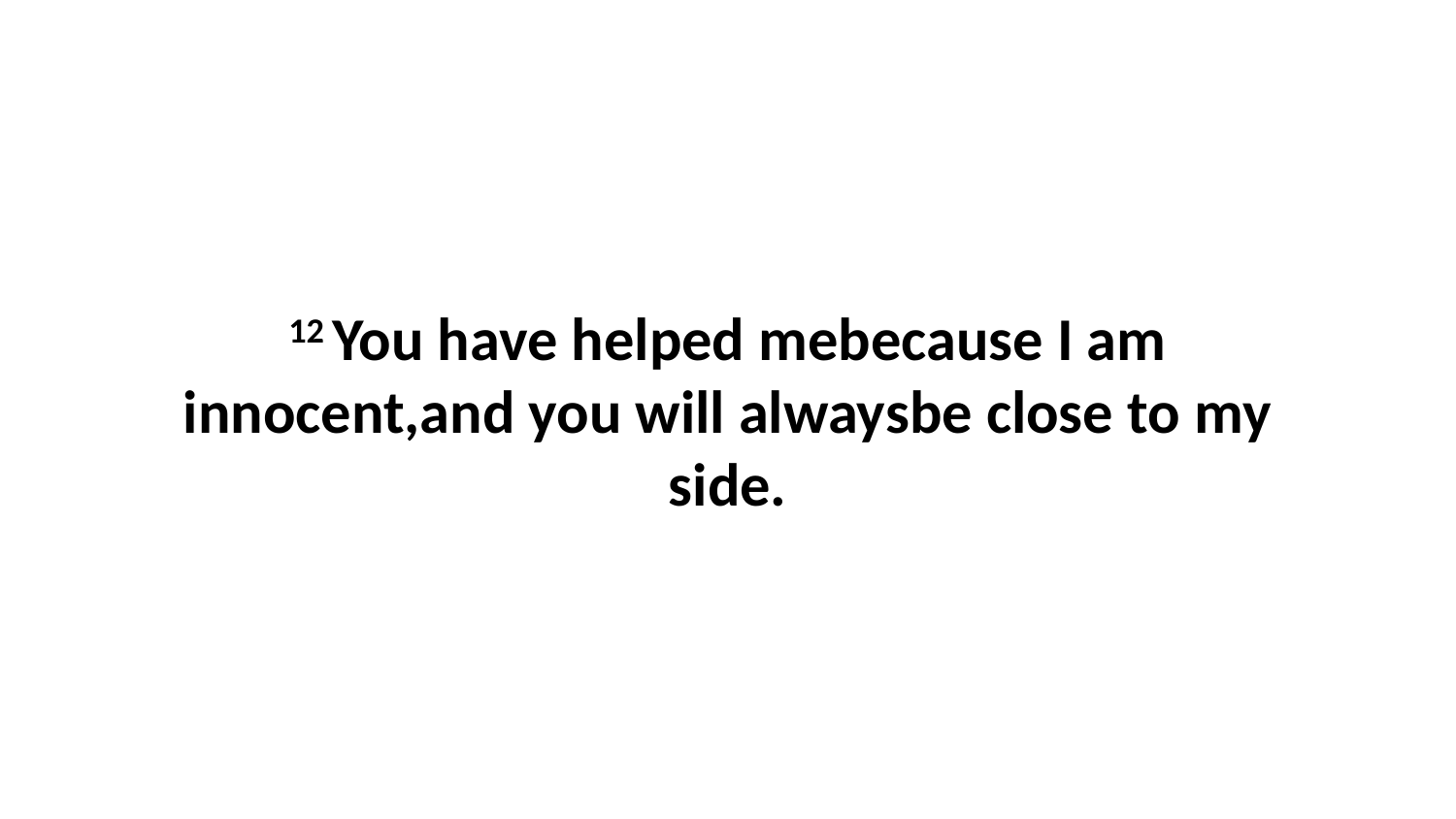

12 You have helped mebecause I am innocent,and you will alwaysbe close to my side.